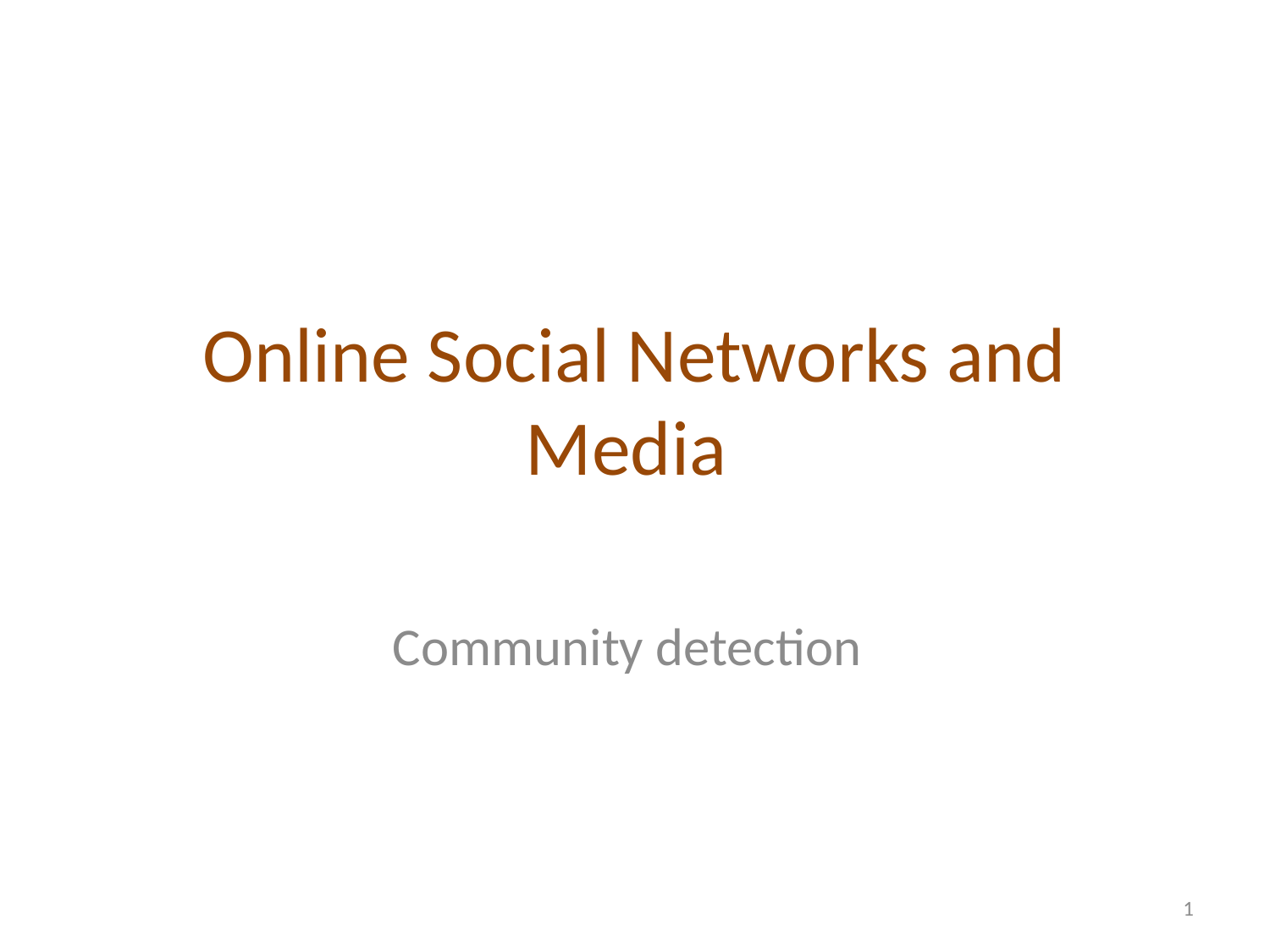

# Online Social Networks and Media
Community detection
1